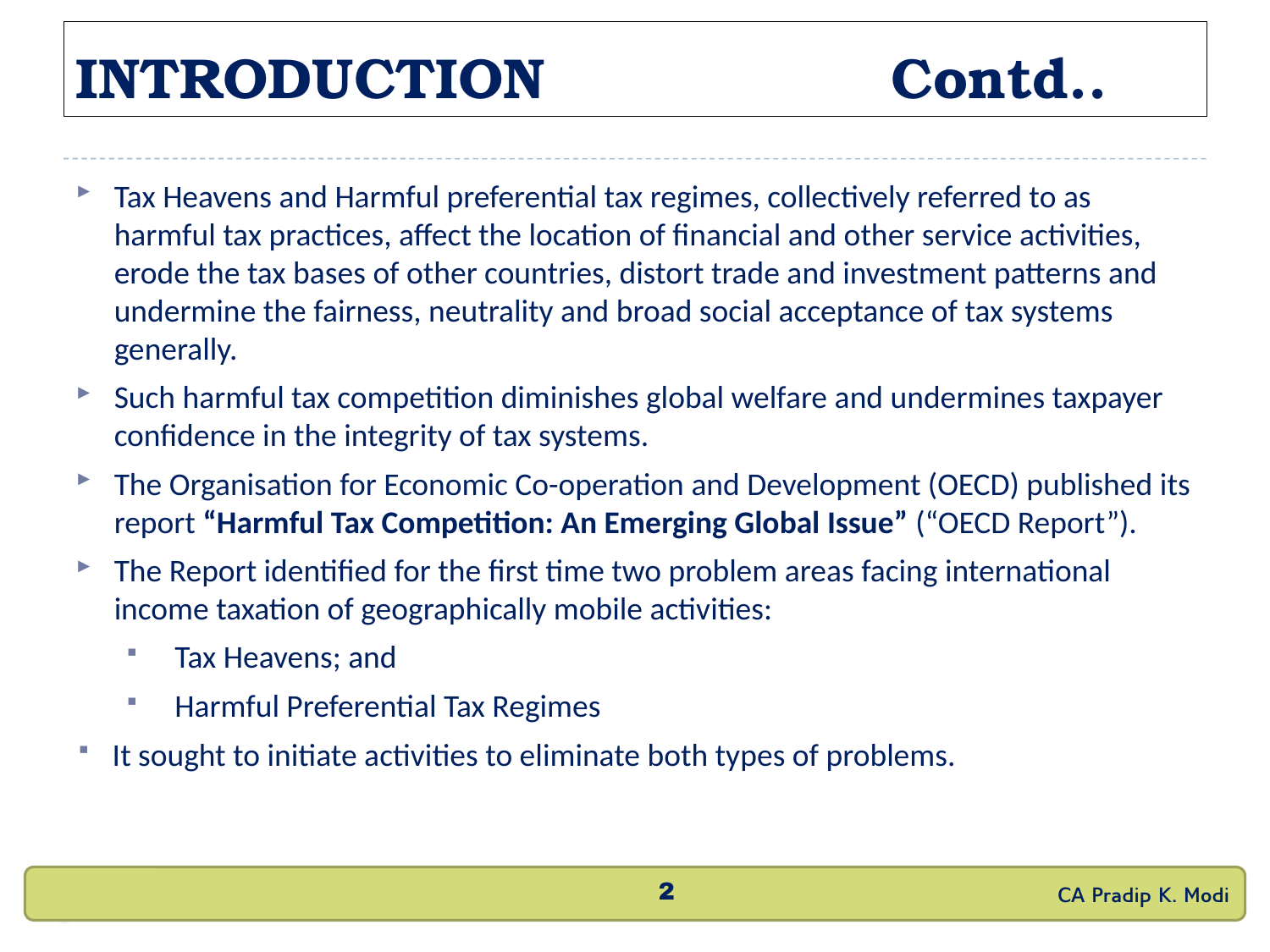

# INTRODUCTION                  Contd..
Tax Heavens and Harmful preferential tax regimes, collectively referred to as harmful tax practices, affect the location of financial and other service activities, erode the tax bases of other countries, distort trade and investment patterns and undermine the fairness, neutrality and broad social acceptance of tax systems generally.
Such harmful tax competition diminishes global welfare and undermines taxpayer confidence in the integrity of tax systems.
The Organisation for Economic Co-operation and Development (OECD) published its report “Harmful Tax Competition: An Emerging Global Issue” (“OECD Report”).
The Report identified for the first time two problem areas facing international income taxation of geographically mobile activities:
Tax Heavens; and
Harmful Preferential Tax Regimes
It sought to initiate activities to eliminate both types of problems.

CA Pradip K. Modi
2
3